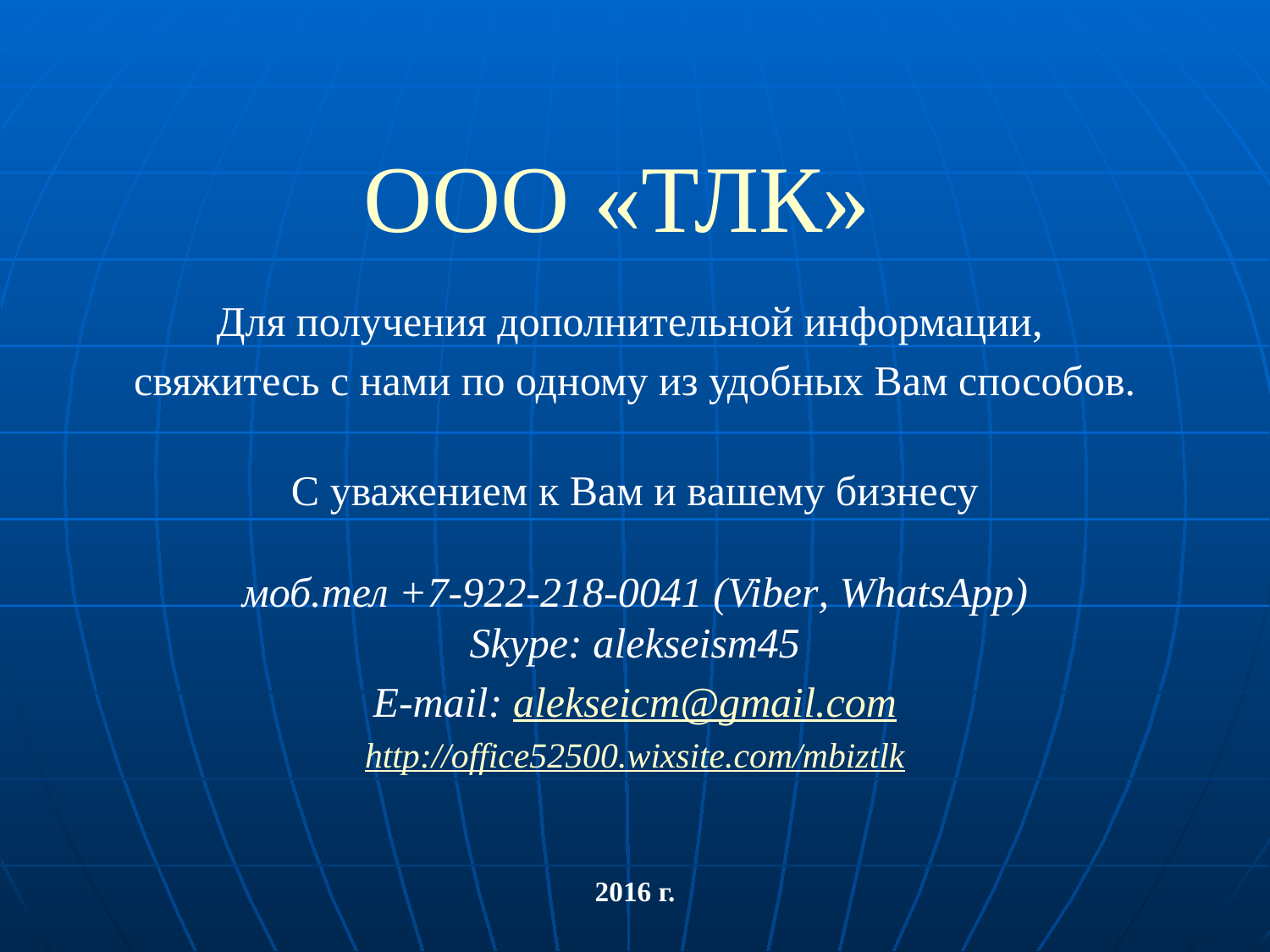

# OOO «ТЛК»
Для получения дополнительной информации,
свяжитесь с нами по одному из удобных Вам способов.
С уважением к Вам и вашему бизнесу

моб.тел +7-922-218-0041 (Viber, WhatsApp)
Skype: alekseism45
E-mail: alekseicm@gmail.com
http://office52500.wixsite.com/mbiztlk

2016 г.